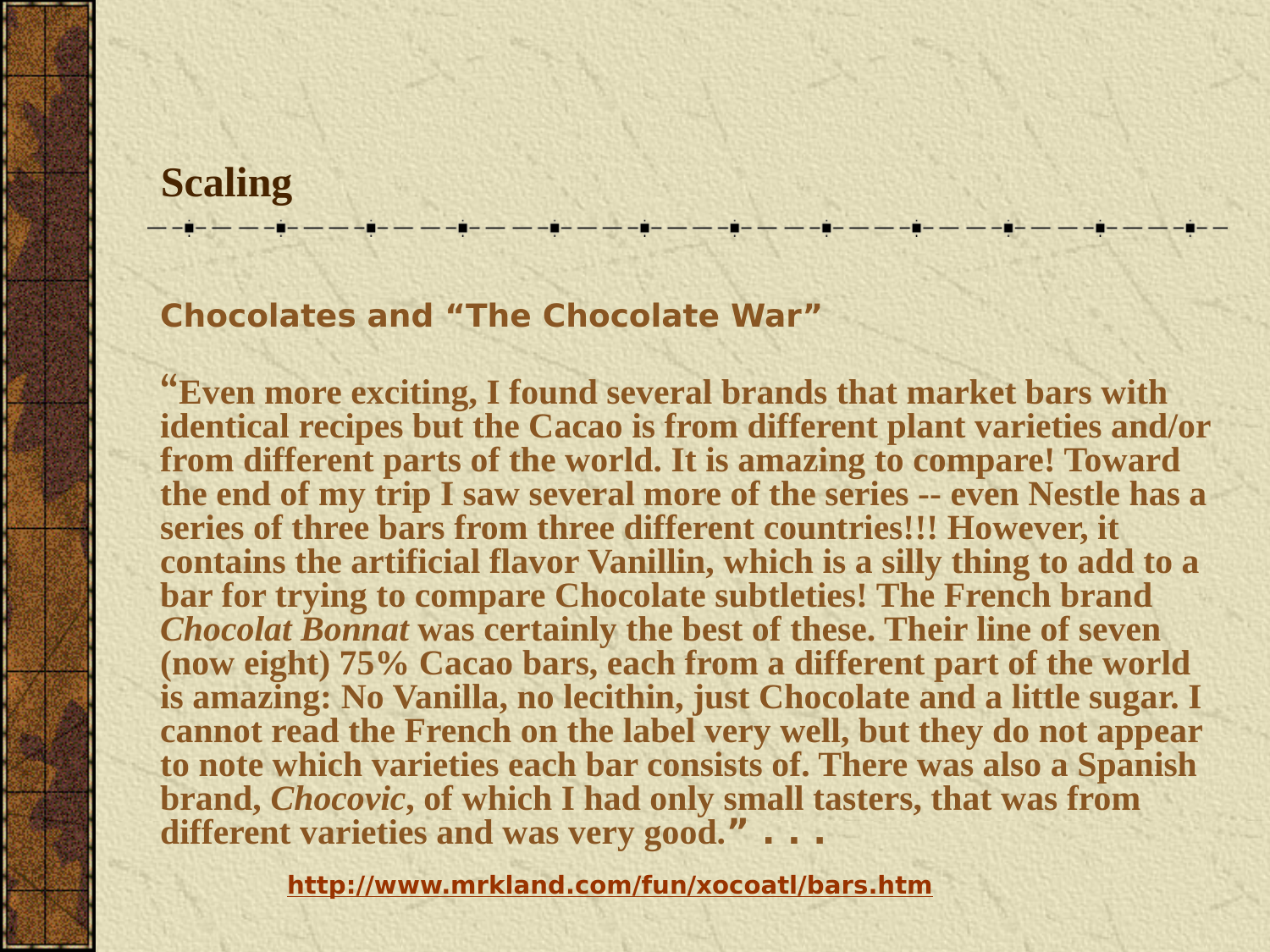

# Scaling
Chocolates and “The Chocolate War”

“Even more exciting, I found several brands that market bars with identical recipes but the Cacao is from different plant varieties and/or from different parts of the world. It is amazing to compare! Toward the end of my trip I saw several more of the series -- even Nestle has a series of three bars from three different countries!!! However, it contains the artificial flavor Vanillin, which is a silly thing to add to a bar for trying to compare Chocolate subtleties! The French brand Chocolat Bonnat was certainly the best of these. Their line of seven (now eight) 75% Cacao bars, each from a different part of the world is amazing: No Vanilla, no lecithin, just Chocolate and a little sugar. I cannot read the French on the label very well, but they do not appear to note which varieties each bar consists of. There was also a Spanish brand, Chocovic, of which I had only small tasters, that was from different varieties and was very good.” . . .

	http://www.mrkland.com/fun/xocoatl/bars.htm